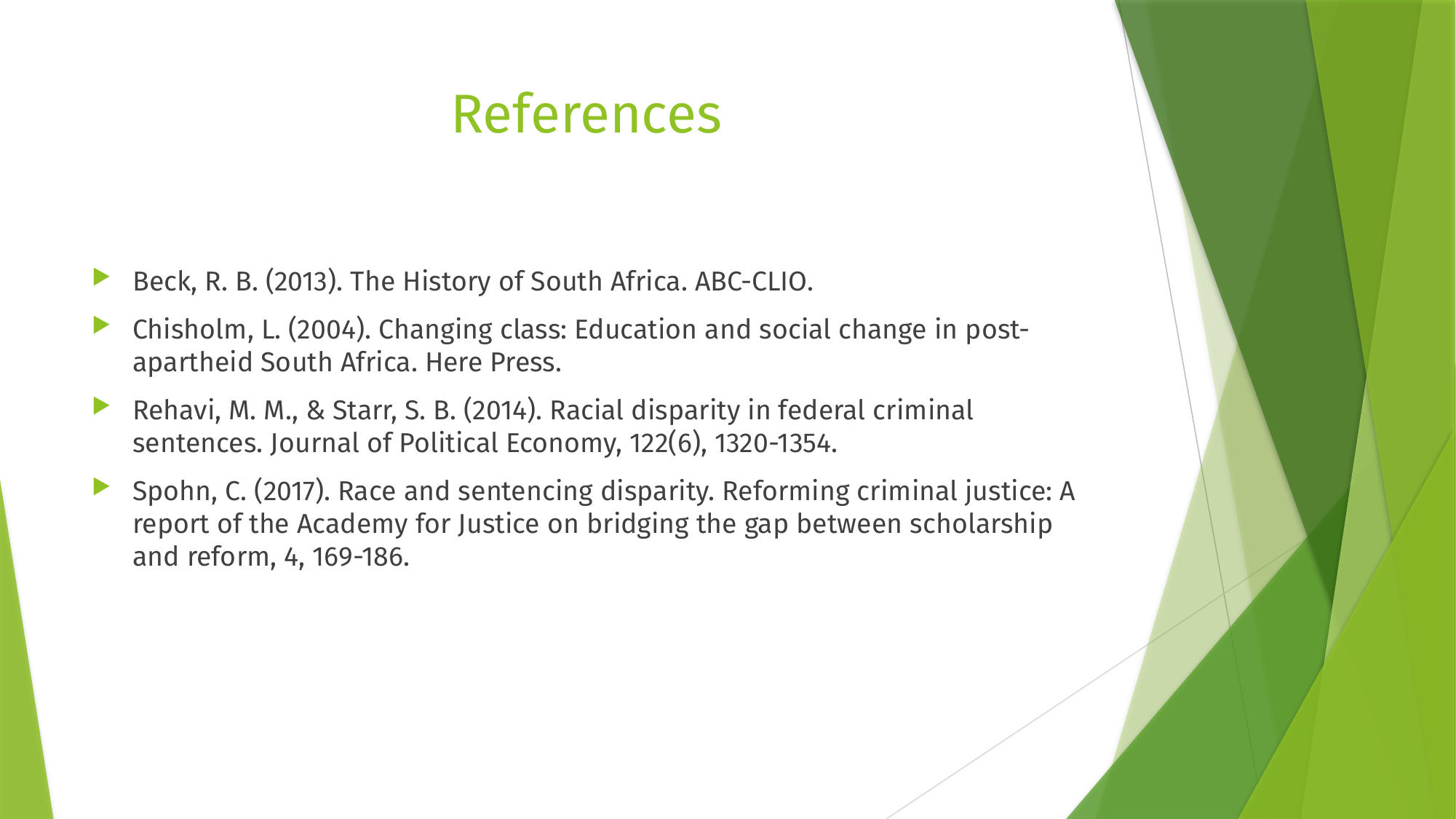

# References
Beck, R. B. (2013). The History of South Africa. ABC-CLIO.
Chisholm, L. (2004). Changing class: Education and social change in post-apartheid South Africa. Here Press.
Rehavi, M. M., & Starr, S. B. (2014). Racial disparity in federal criminal sentences. Journal of Political Economy, 122(6), 1320-1354.
Spohn, C. (2017). Race and sentencing disparity. Reforming criminal justice: A report of the Academy for Justice on bridging the gap between scholarship and reform, 4, 169-186.